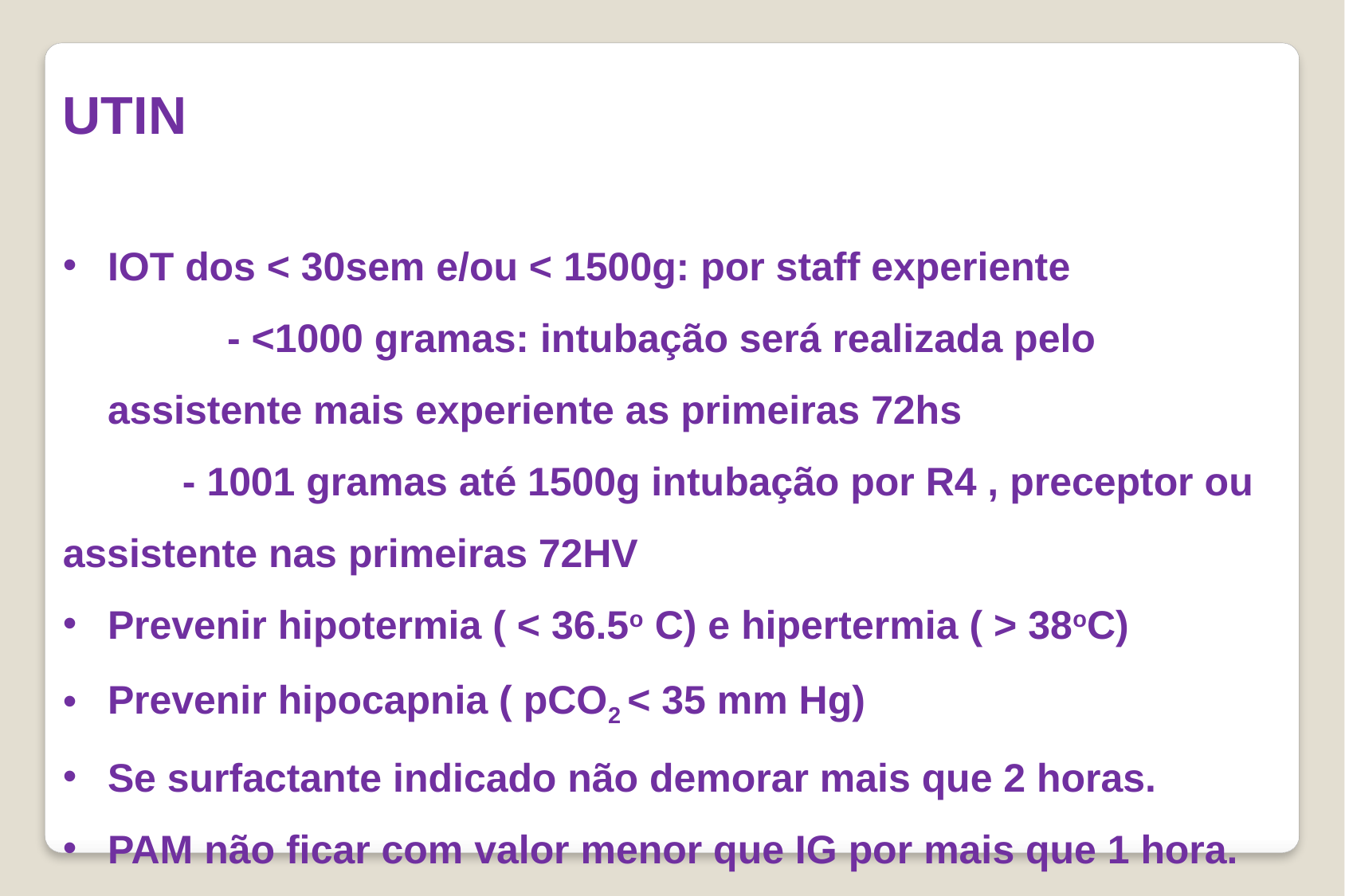

UTIN

IOT dos < 30sem e/ou < 1500g: por staff experiente
	- <1000 gramas: intubação será realizada pelo assistente mais experiente as primeiras 72hs
	- 1001 gramas até 1500g intubação por R4 , preceptor ou assistente nas primeiras 72HV
Prevenir hipotermia ( < 36.5o C) e hipertermia ( > 38oC)
Prevenir hipocapnia ( pCO2 < 35 mm Hg)
Se surfactante indicado não demorar mais que 2 horas.
PAM não ficar com valor menor que IG por mais que 1 hora.